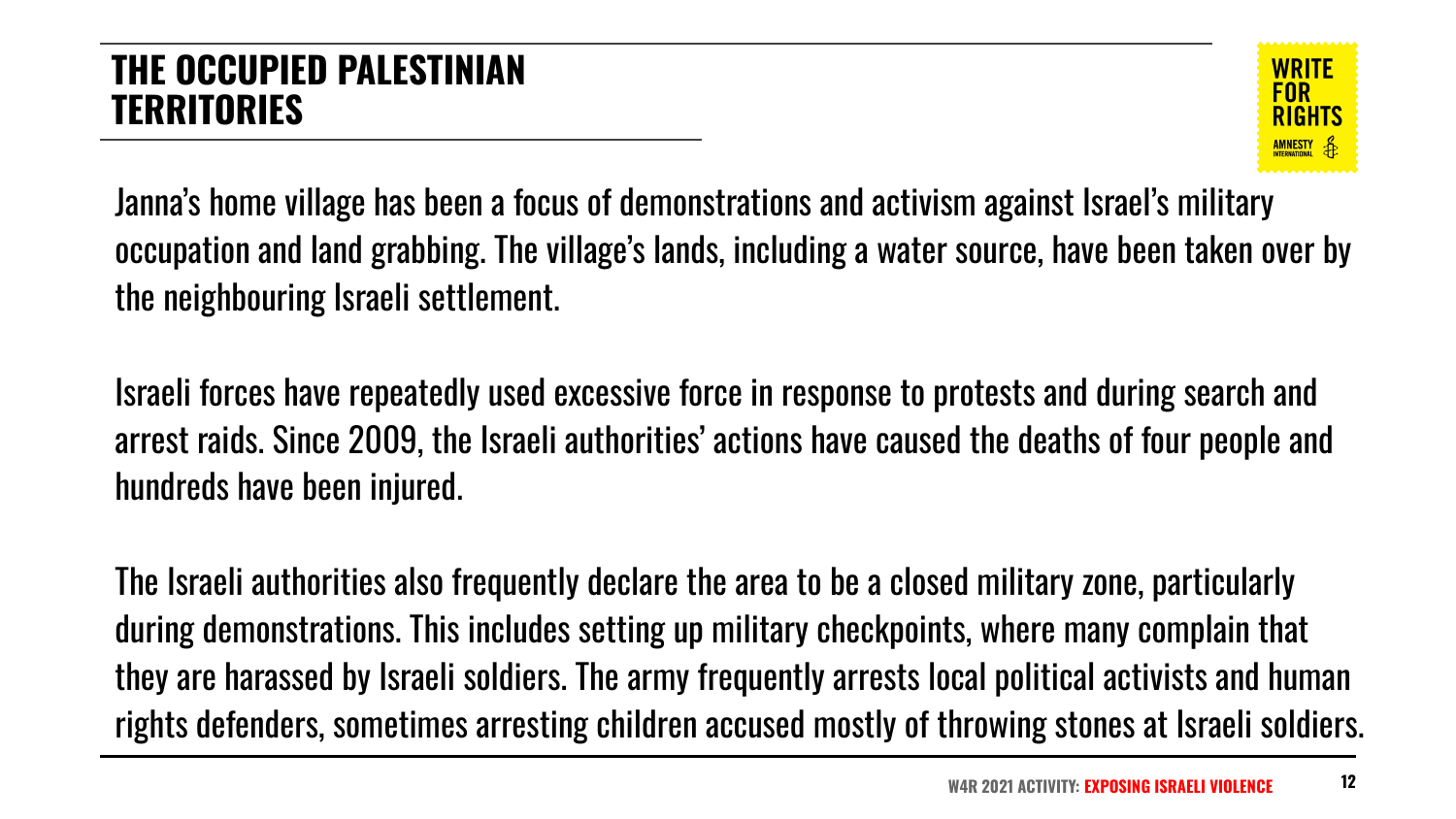

# THE OCCUPIED PALESTINIAN TERRITORIES

Janna’s home village has been a focus of demonstrations and activism against Israel’s military occupation and land grabbing. The village’s lands, including a water source, have been taken over by the neighbouring Israeli settlement.

Israeli forces have repeatedly used excessive force in response to protests and during search and arrest raids. Since 2009, the Israeli authorities’ actions have caused the deaths of four people and hundreds have been injured.

The Israeli authorities also frequently declare the area to be a closed military zone, particularly during demonstrations. This includes setting up military checkpoints, where many complain that they are harassed by Israeli soldiers. The army frequently arrests local political activists and human rights defenders, sometimes arresting children accused mostly of throwing stones at Israeli soldiers.
12